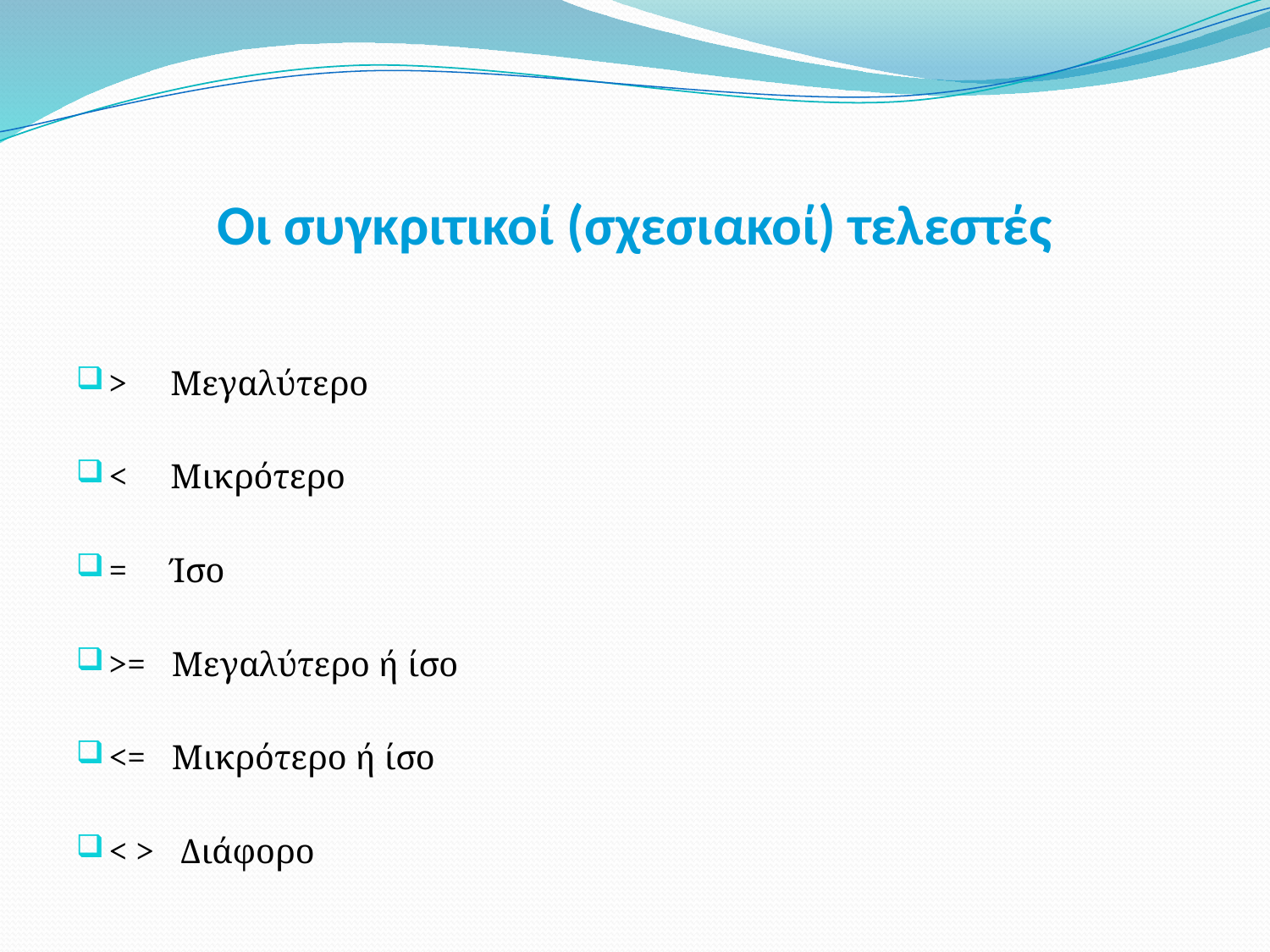

# Οι συγκριτικοί (σχεσιακοί) τελεστές

>     Μεγαλύτερο

<     Μικρότερο

=     Ίσο

>=   Μεγαλύτερο ή ίσο

<=   Μικρότερο ή ίσο

< >   Διάφορο